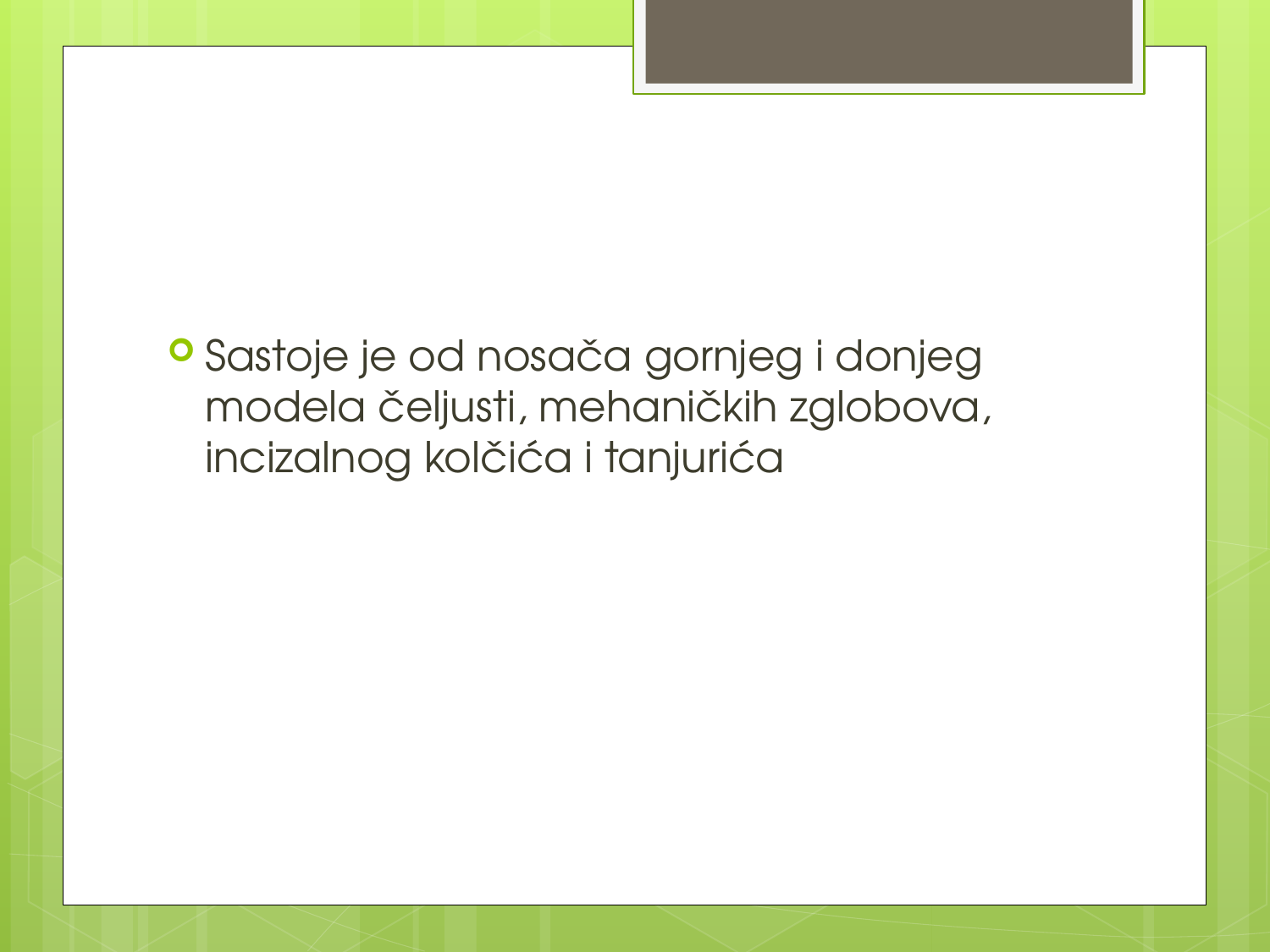

#
Sastoje je od nosača gornjeg i donjeg modela čeljusti, mehaničkih zglobova, incizalnog kolčića i tanjurića